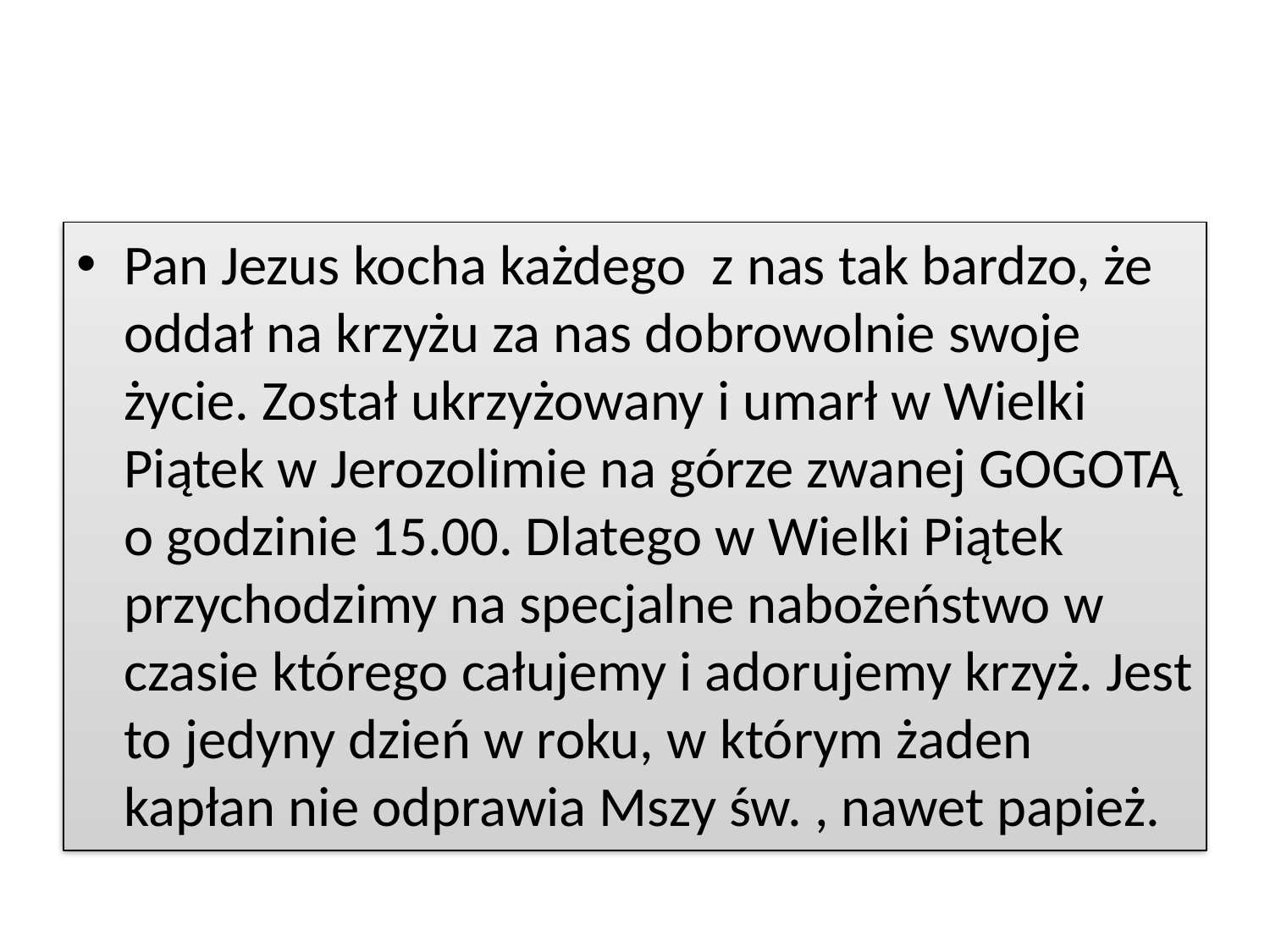

#
Pan Jezus kocha każdego  z nas tak bardzo, że oddał na krzyżu za nas dobrowolnie swoje życie. Został ukrzyżowany i umarł w Wielki Piątek w Jerozolimie na górze zwanej GOGOTĄ o godzinie 15.00. Dlatego w Wielki Piątek przychodzimy na specjalne nabożeństwo w czasie którego całujemy i adorujemy krzyż. Jest to jedyny dzień w roku, w którym żaden kapłan nie odprawia Mszy św. , nawet papież.